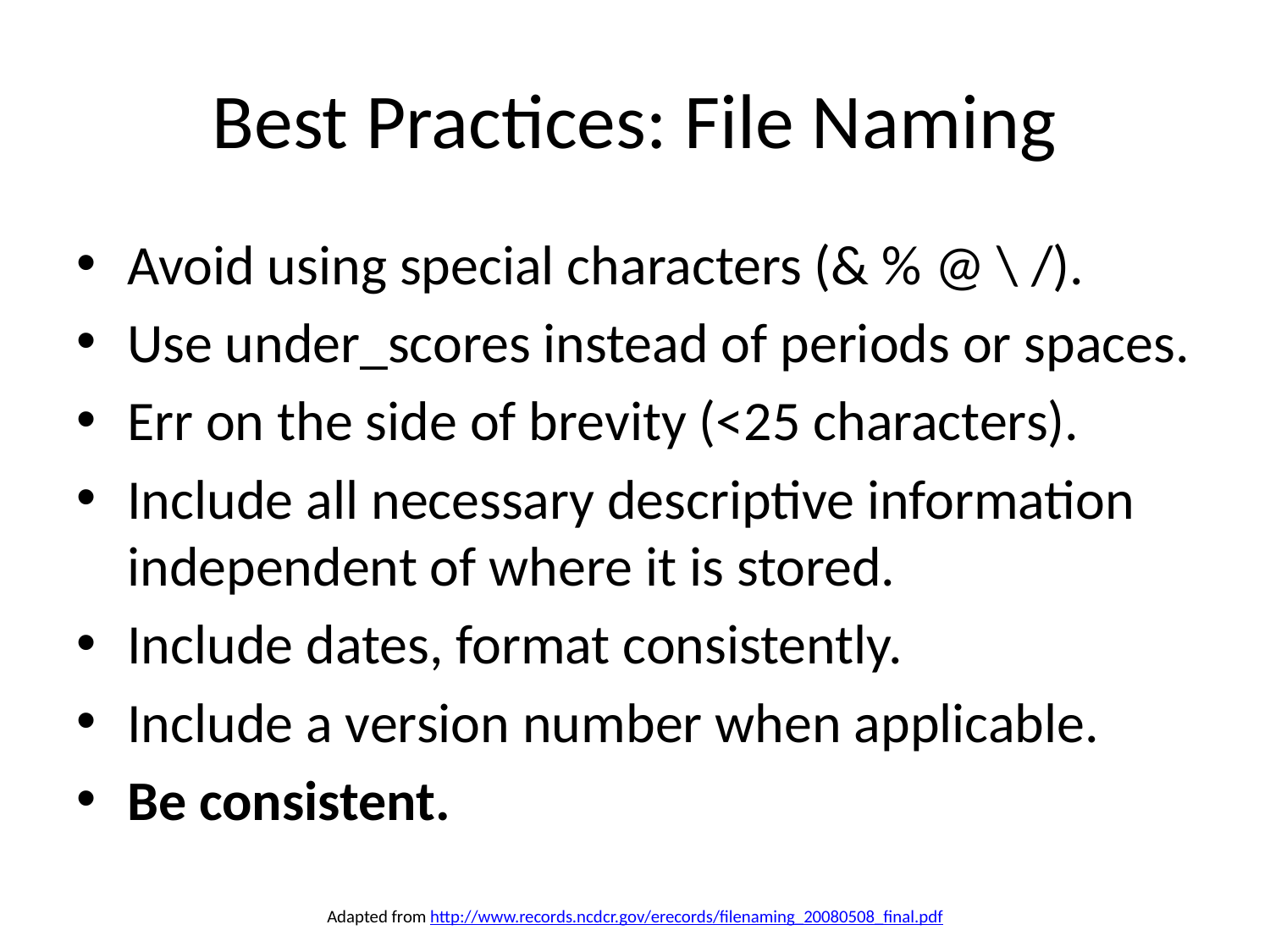

# Best Practices: File Naming
Avoid using special characters (& % @ \ /).
Use under_scores instead of periods or spaces.
Err on the side of brevity (<25 characters).
Include all necessary descriptive information independent of where it is stored.
Include dates, format consistently.
Include a version number when applicable.
Be consistent.
Adapted from http://www.records.ncdcr.gov/erecords/filenaming_20080508_final.pdf